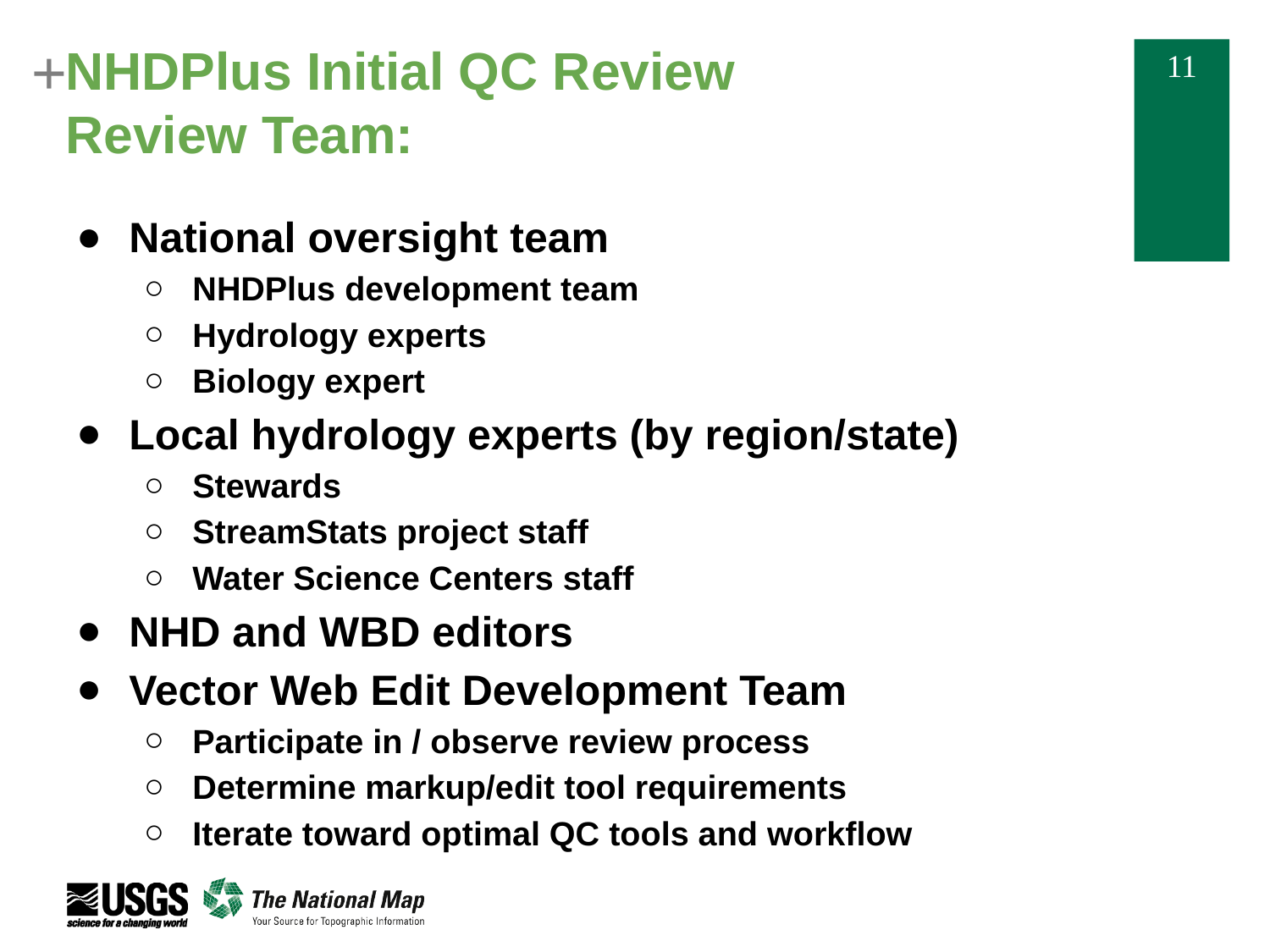

# NHDPlus Initial QC Review
Review Team:
National oversight team
NHDPlus development team
Hydrology experts
Biology expert
Local hydrology experts (by region/state)
Stewards
StreamStats project staff
Water Science Centers staff
NHD and WBD editors
Vector Web Edit Development Team
Participate in / observe review process
Determine markup/edit tool requirements
Iterate toward optimal QC tools and workflow